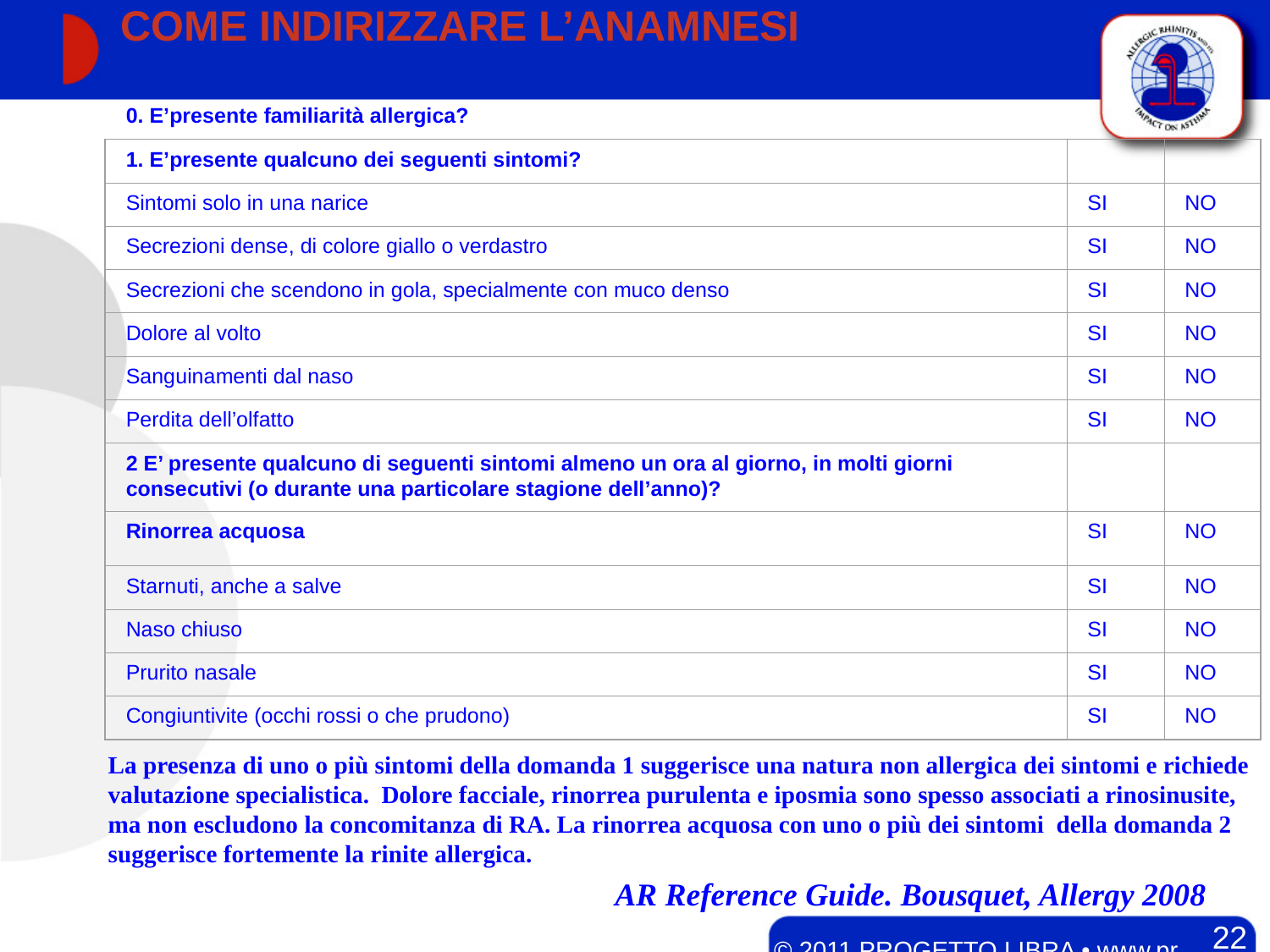

# COME INDIRIZZARE L’ANAMNESI
0. E’presente familiarità allergica?

1. E’presente qualcuno dei seguenti sintomi?

Sintomi solo in una narice

SI

NO

Secrezioni dense, di colore giallo o verdastro

SI

NO

Secrezioni che scendono in gola, specialmente con muco denso

SI

NO

Dolore al volto

SI

NO

Sanguinamenti dal naso

SI

NO

Perdita dell’olfatto

SI

NO

2 E’ presente qualcuno di seguenti sintomi almeno un ora al giorno, in molti giorni consecutivi (o durante una particolare stagione dell’anno)?

Rinorrea acquosa

SI

NO

Starnuti, anche a salve

SI

NO

Naso chiuso

SI

NO

Prurito nasale

SI

NO

Congiuntivite (occhi rossi o che prudono)

SI

NO

La presenza di uno o più sintomi della domanda 1 suggerisce una natura non allergica dei sintomi e richiede valutazione specialistica.  Dolore facciale, rinorrea purulenta e iposmia sono spesso associati a rinosinusite, ma non escludono la concomitanza di RA. La rinorrea acquosa con uno o più dei sintomi  della domanda 2  suggerisce fortemente la rinite allergica.
AR Reference Guide. Bousquet, Allergy 2008
22
© 2011 PROGETTO LIBRA • www.progetto-aria.it •